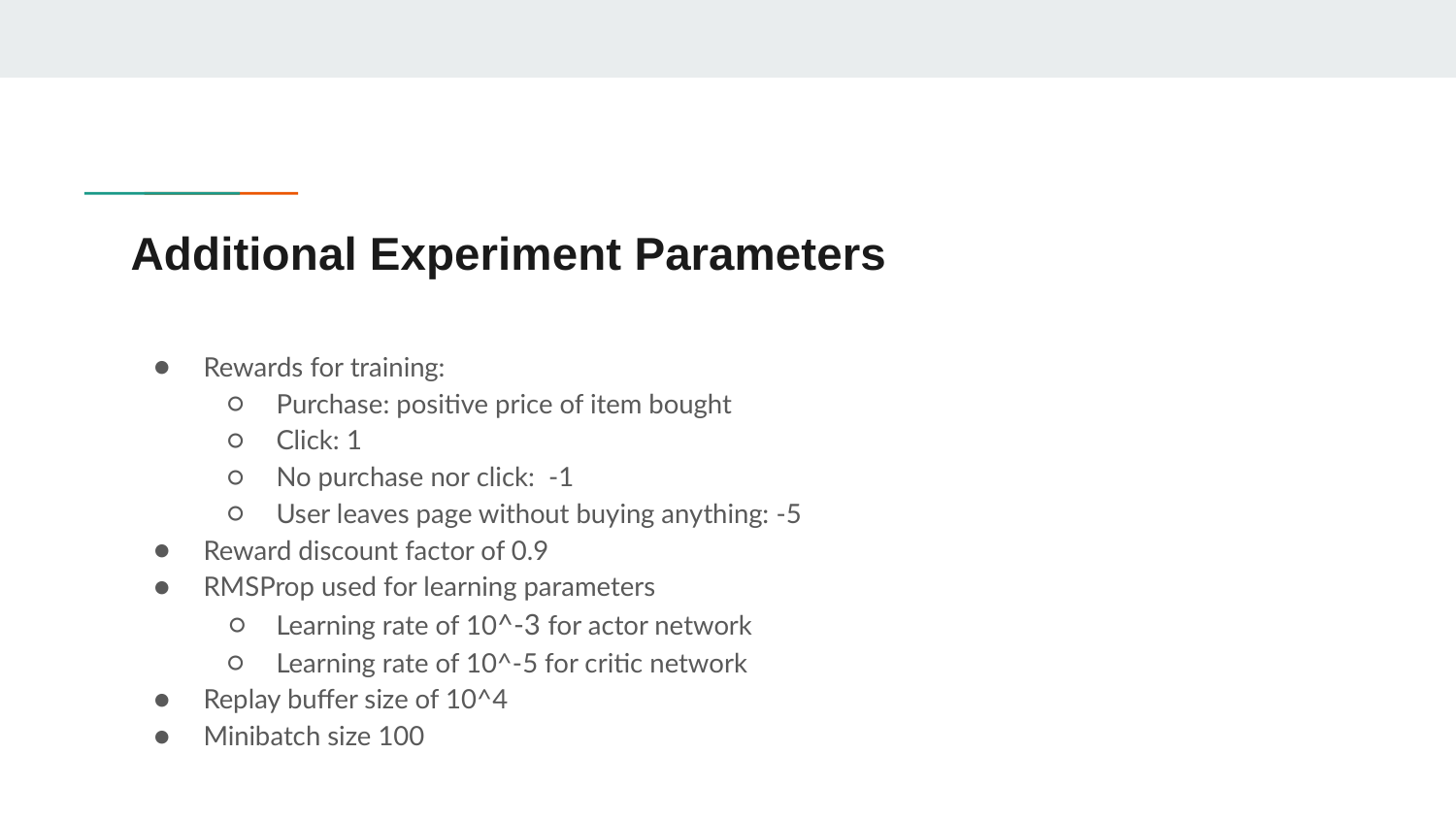

# Additional Experiment Parameters
Rewards for training:
Purchase: positive price of item bought
Click: 1
No purchase nor click:  -1
User leaves page without buying anything: -5
Reward discount factor of 0.9
RMSProp used for learning parameters
Learning rate of 10^-3 for actor network
Learning rate of 10^-5 for critic network
Replay buffer size of 10^4
Minibatch size 100